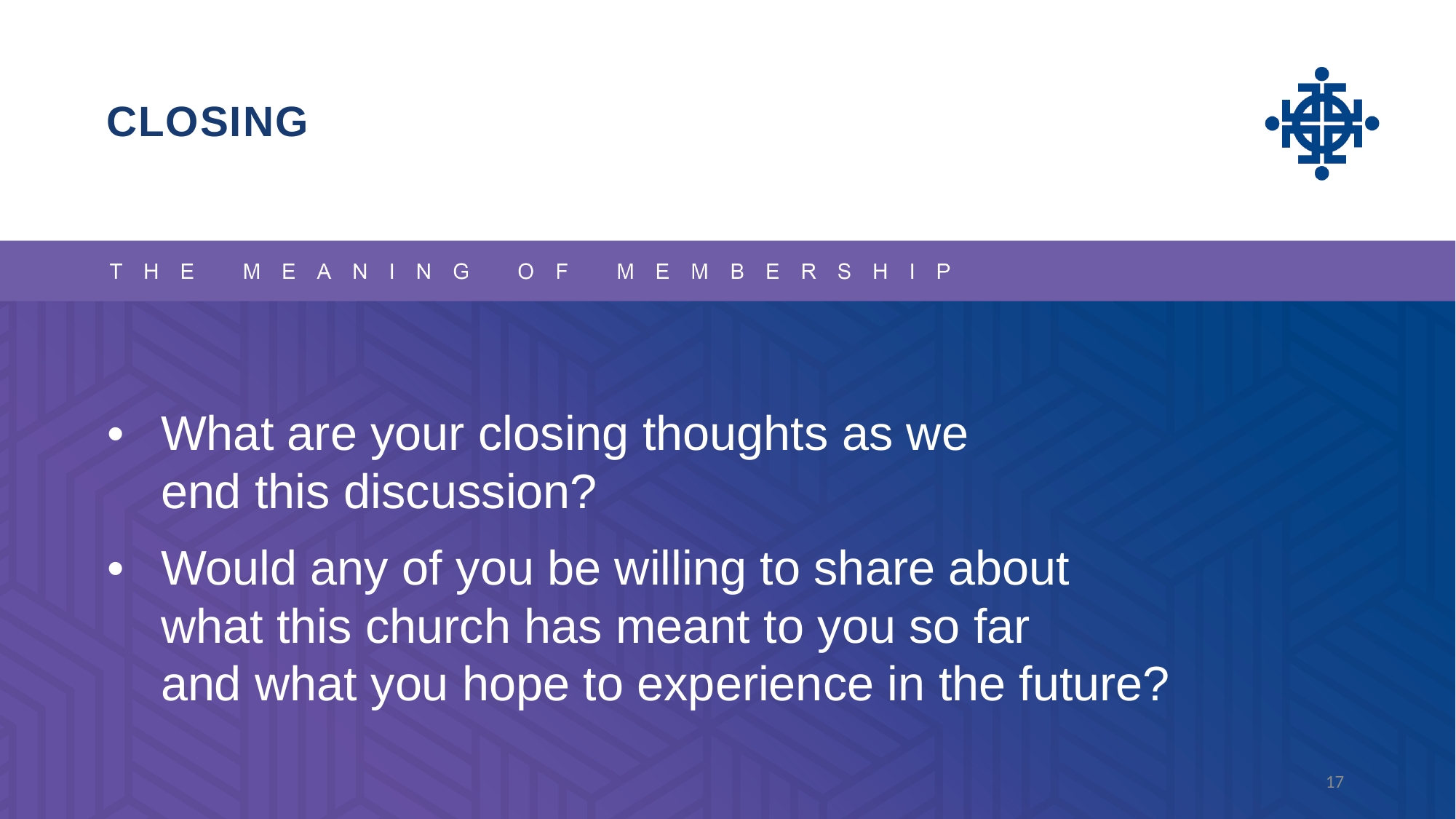

CLOSING
•	What are your closing thoughts as we
	end this discussion?
•	Would any of you be willing to share about
	what this church has meant to you so far
	and what you hope to experience in the future?
17